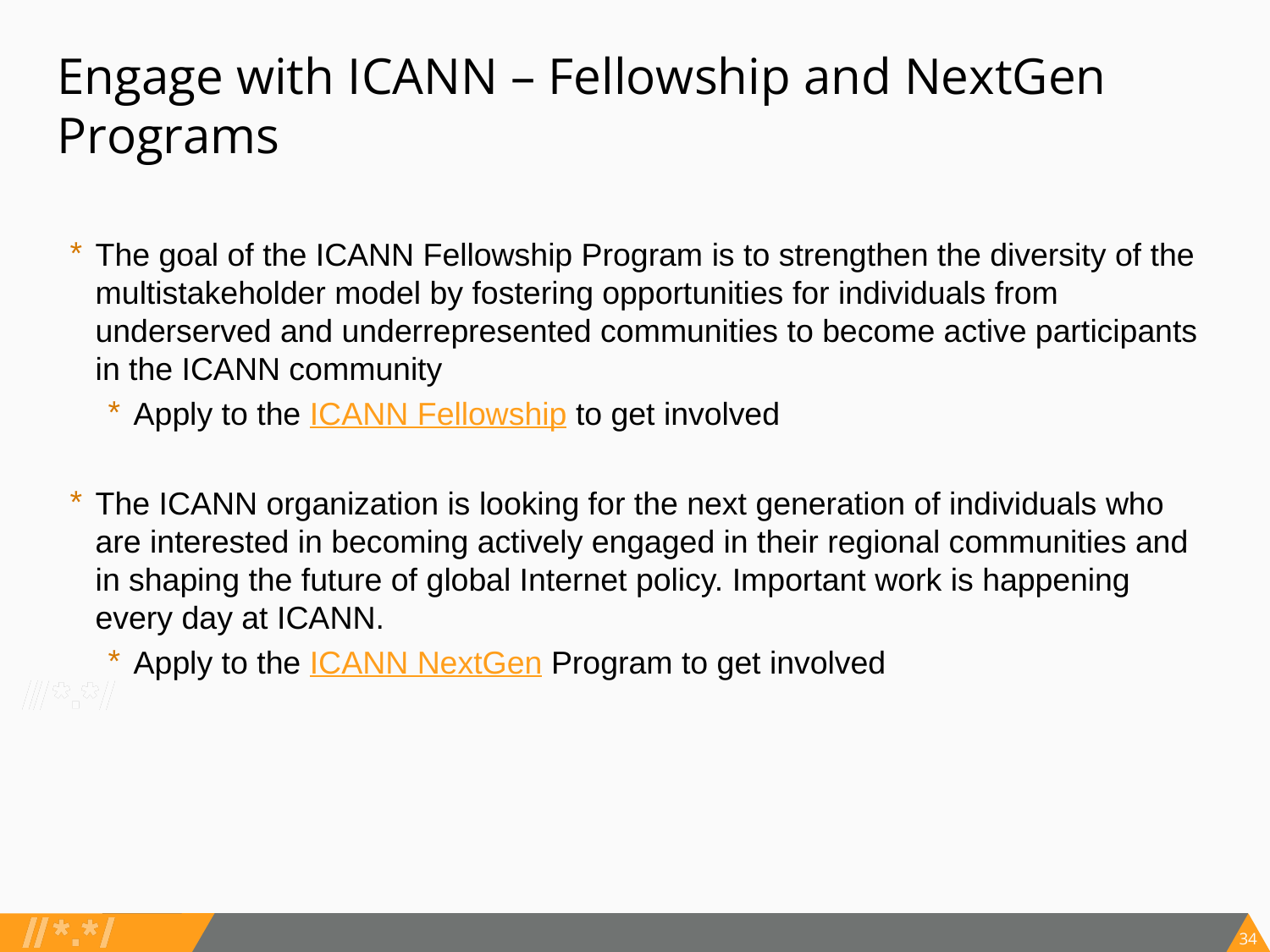

# Engage with ICANN – Fellowship and NextGen Programs

The goal of the ICANN Fellowship Program is to strengthen the diversity of the multistakeholder model by fostering opportunities for individuals from underserved and underrepresented communities to become active participants in the ICANN community
Apply to the ICANN Fellowship to get involved

The ICANN organization is looking for the next generation of individuals who are interested in becoming actively engaged in their regional communities and in shaping the future of global Internet policy. Important work is happening every day at ICANN.
Apply to the ICANN NextGen Program to get involved